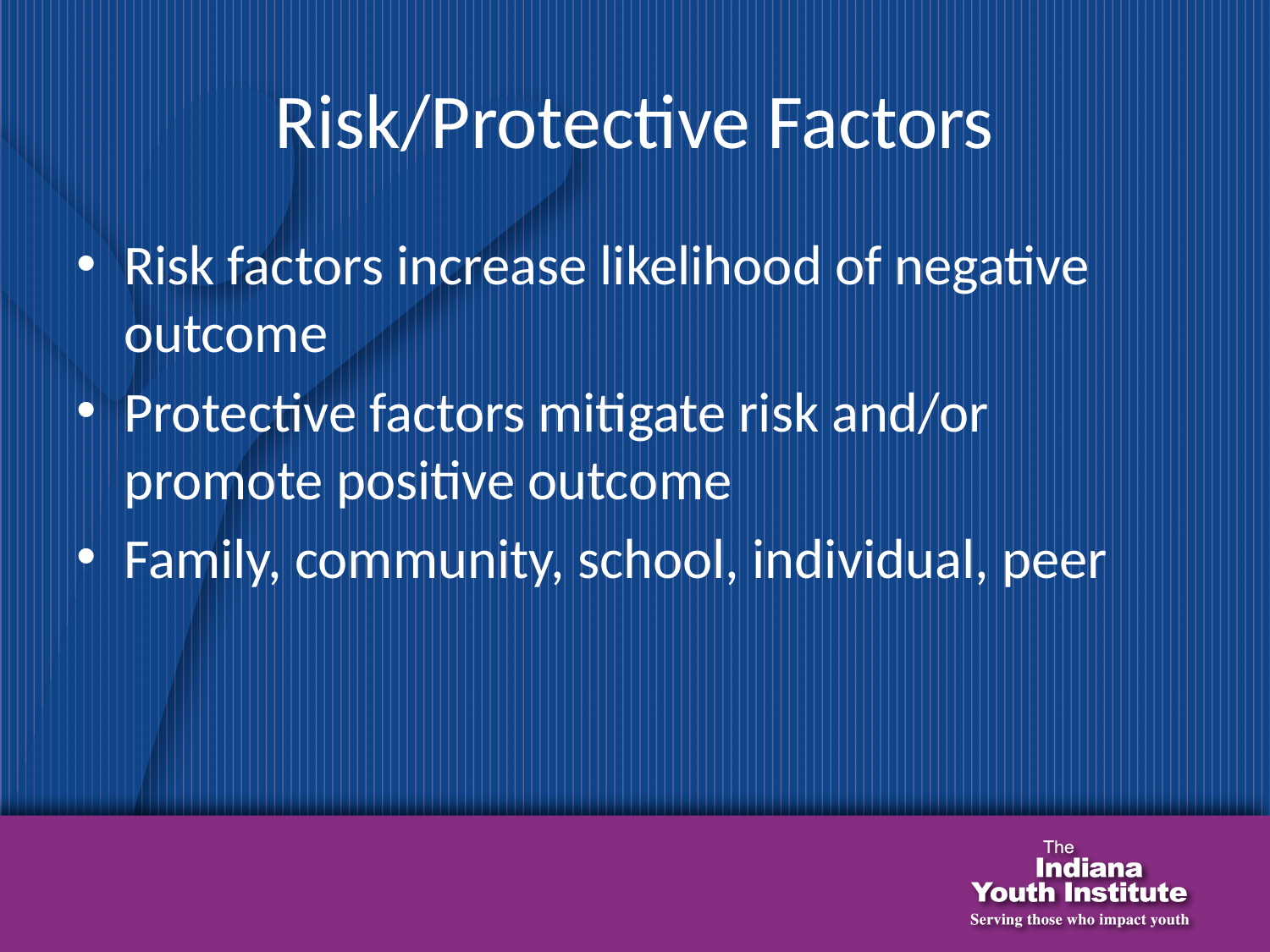

# Risk/Protective Factors
Risk factors increase likelihood of negative outcome
Protective factors mitigate risk and/or promote positive outcome
Family, community, school, individual, peer